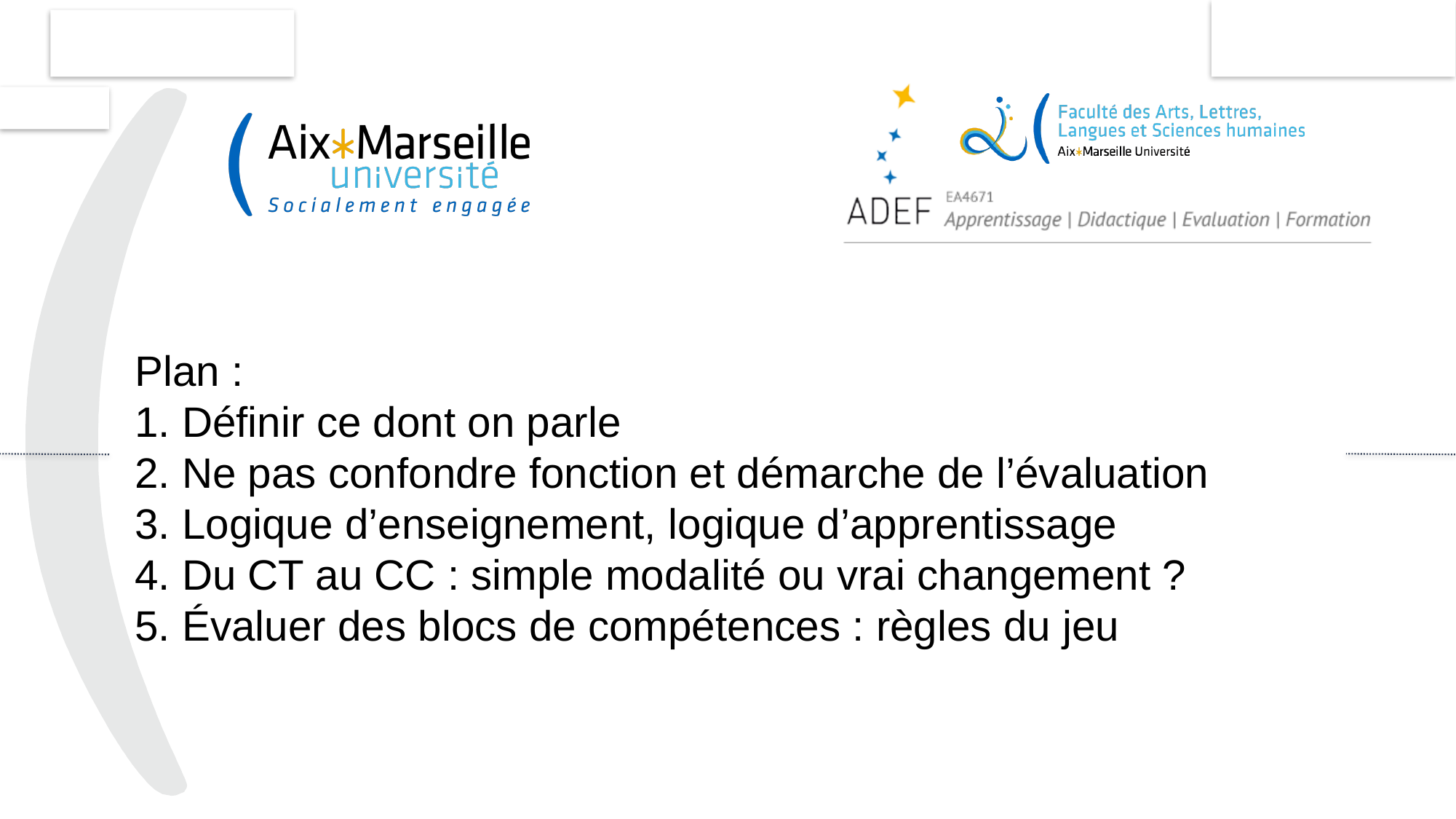

2
# Plan : 1. Définir ce dont on parle 2. Ne pas confondre fonction et démarche de l’évaluation 3. Logique d’enseignement, logique d’apprentissage 4. Du CT au CC : simple modalité ou vrai changement ? 5. Évaluer des blocs de compétences : règles du jeu